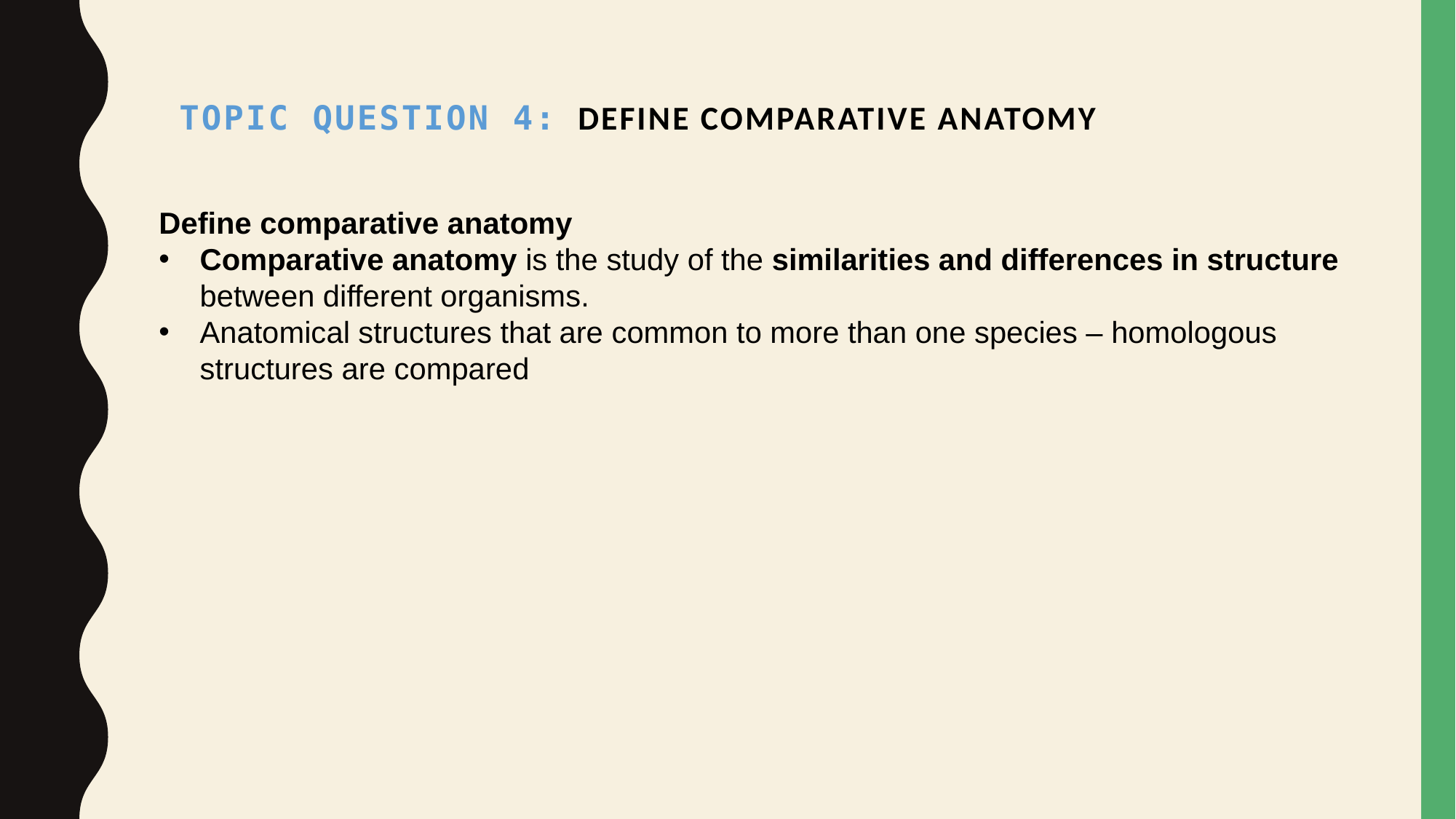

Topic Question 4:  Define comparative anatomy
Define comparative anatomy
Comparative anatomy is the study of the similarities and differences in structure between different organisms.
Anatomical structures that are common to more than one species – homologous structures are compared